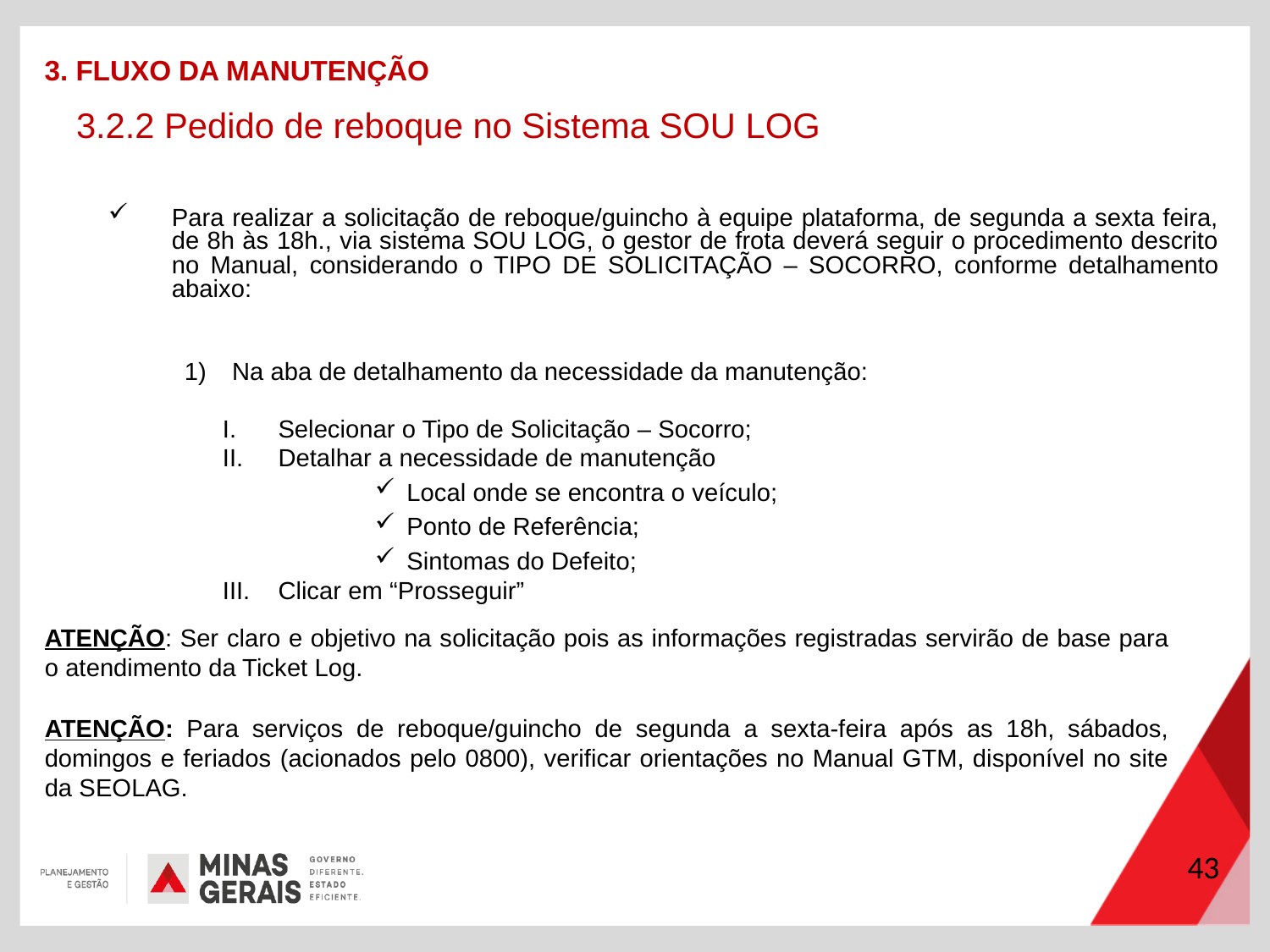

3. FLUXO DA MANUTENÇÃO
3.2.2 Pedido de reboque no Sistema SOU LOG

Para realizar a solicitação de reboque/guincho à equipe plataforma, de segunda a sexta feira, de 8h às 18h., via sistema SOU LOG, o gestor de frota deverá seguir o procedimento descrito no Manual, considerando o TIPO DE SOLICITAÇÃO – SOCORRO, conforme detalhamento abaixo:

Na aba de detalhamento da necessidade da manutenção:

Selecionar o Tipo de Solicitação – Socorro;
Detalhar a necessidade de manutenção
Local onde se encontra o veículo;
Ponto de Referência;
Sintomas do Defeito;
Clicar em “Prosseguir”
ATENÇÃO: Ser claro e objetivo na solicitação pois as informações registradas servirão de base para o atendimento da Ticket Log.
ATENÇÃO: Para serviços de reboque/guincho de segunda a sexta-feira após as 18h, sábados, domingos e feriados (acionados pelo 0800), verificar orientações no Manual GTM, disponível no site da SEOLAG.